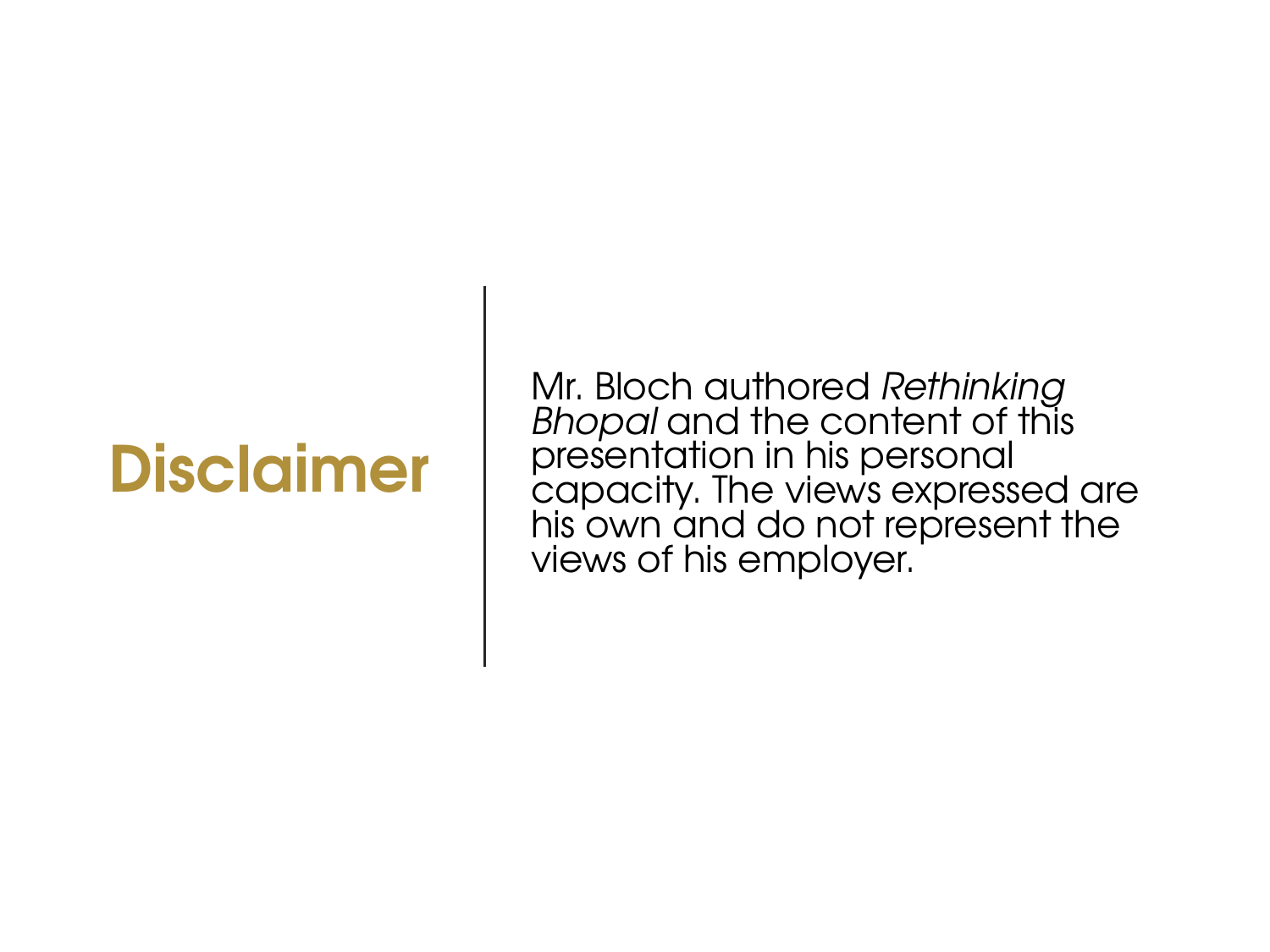

Disclaimer
Mr. Bloch authored Rethinking Bhopal and the content of this presentation in his personal capacity. The views expressed are his own and do not represent the views of his employer.